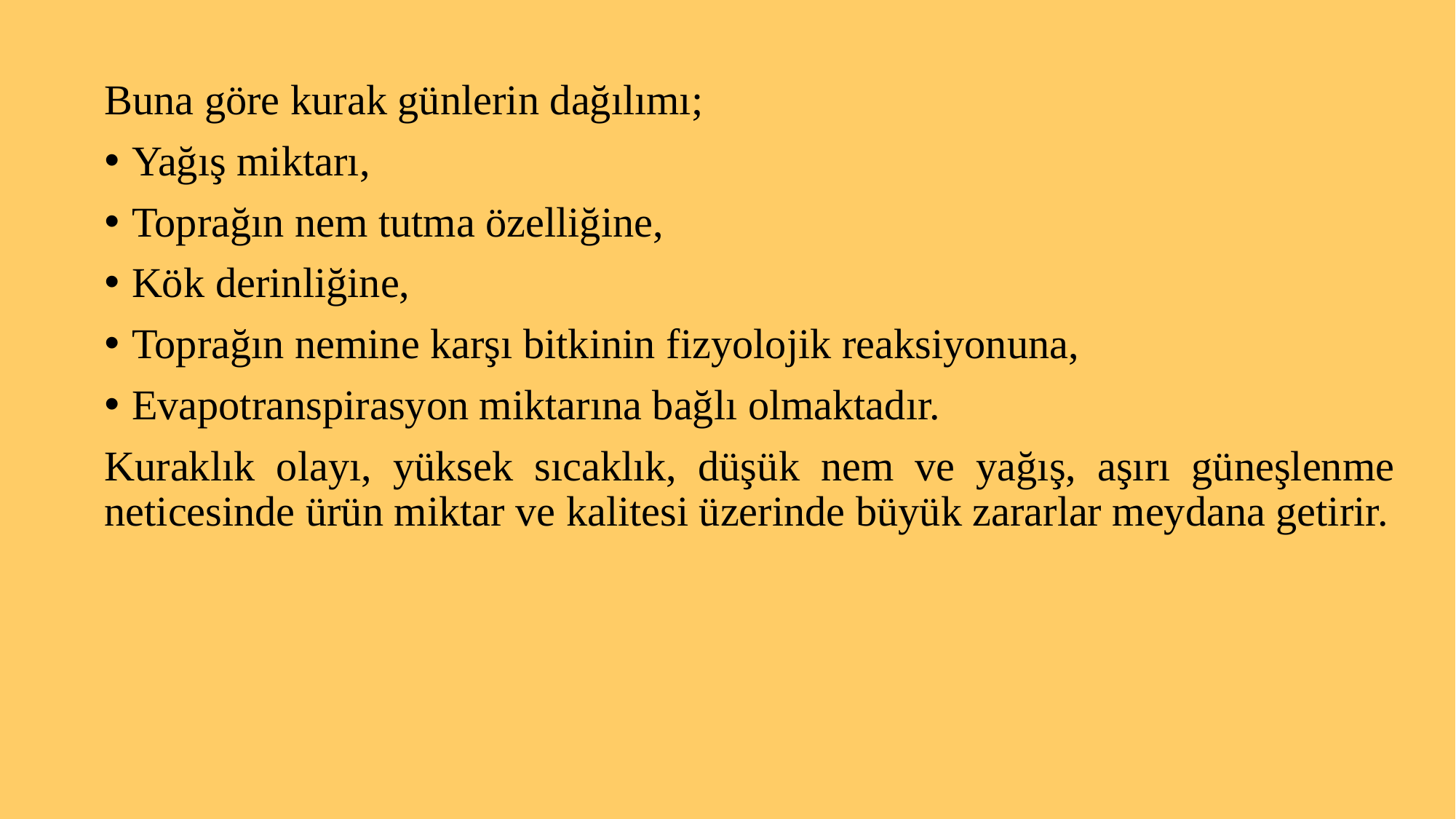

Buna göre kurak günlerin dağılımı;
Yağış miktarı,
Toprağın nem tutma özelliğine,
Kök derinliğine,
Toprağın nemine karşı bitkinin fizyolojik reaksiyonuna,
Evapotranspirasyon miktarına bağlı olmaktadır.
Kuraklık olayı, yüksek sıcaklık, düşük nem ve yağış, aşırı güneşlenme neticesinde ürün miktar ve kalitesi üzerinde büyük zararlar meydana getirir.